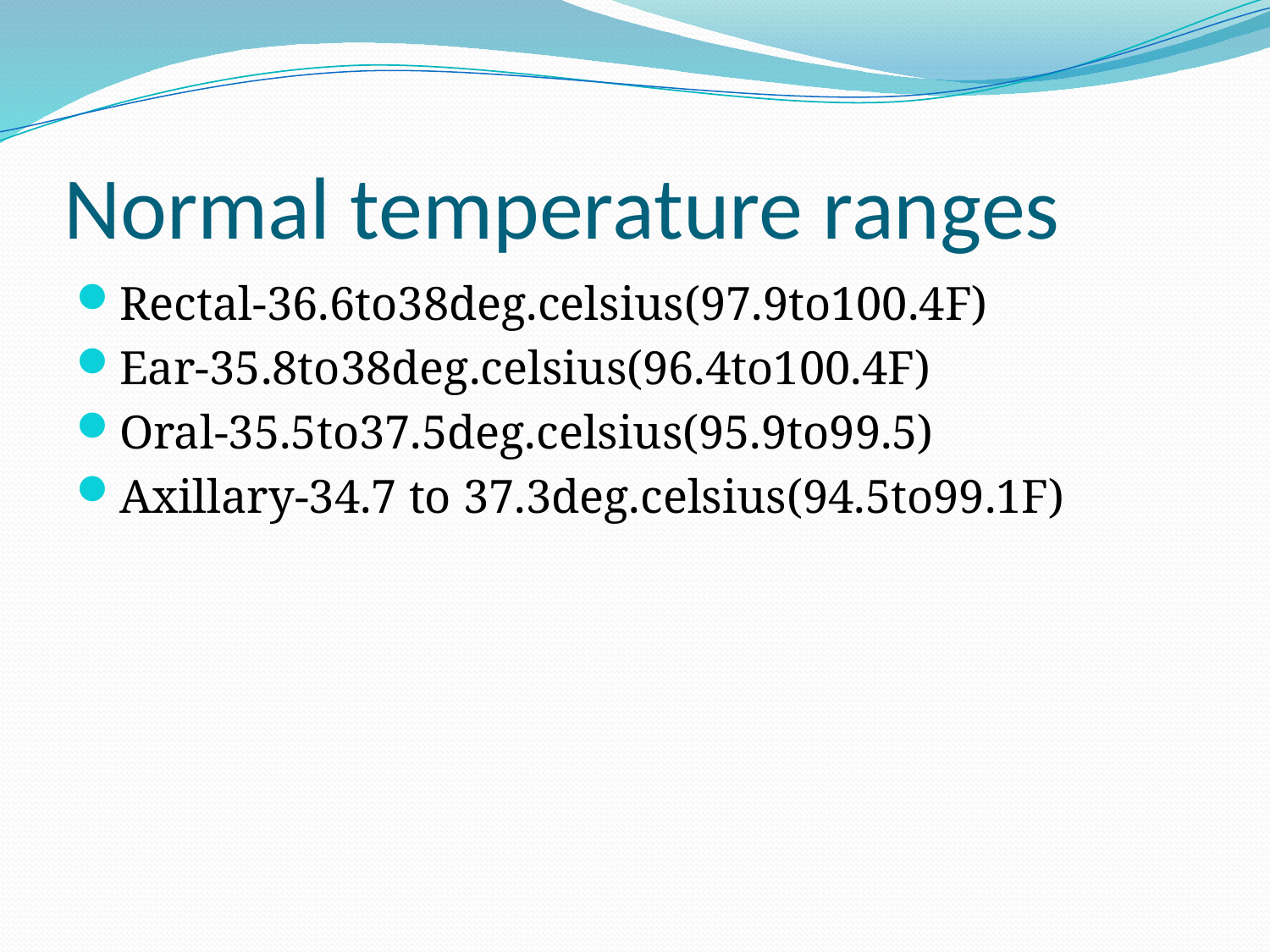

# Normal temperature ranges
Rectal-36.6to38deg.celsius(97.9to100.4F)
Ear-35.8to38deg.celsius(96.4to100.4F)
Oral-35.5to37.5deg.celsius(95.9to99.5)
Axillary-34.7 to 37.3deg.celsius(94.5to99.1F)